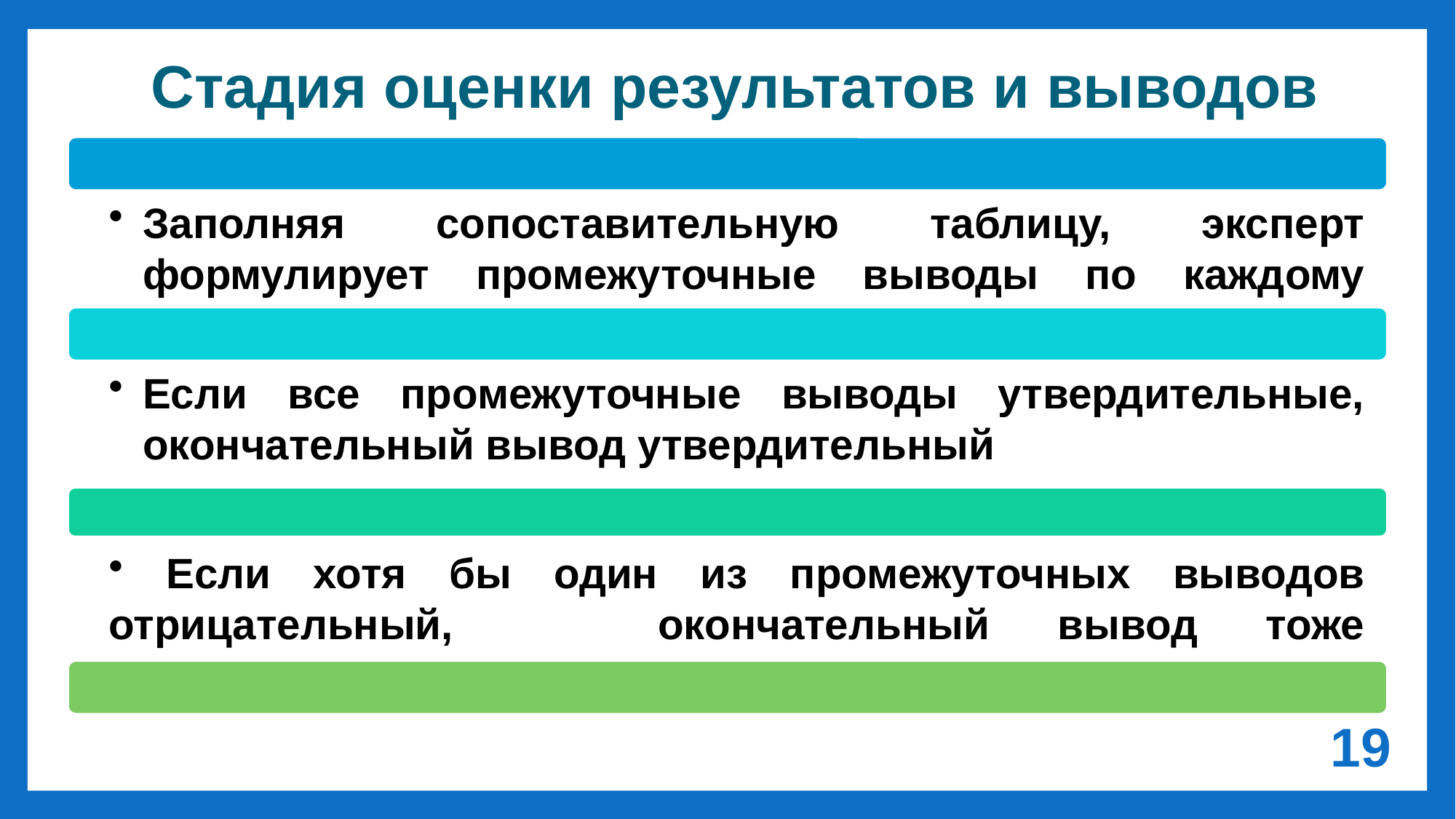

# Стадия оценки результатов и выводов

Заполняя сопоставительную таблицу, эксперт формулирует промежуточные выводы по каждому признаку

Если все промежуточные выводы утвердительные, окончательный вывод утвердительный

 Если хотя бы один из промежуточных выводов отрицательный,   окончательный вывод тоже отрицательный

19